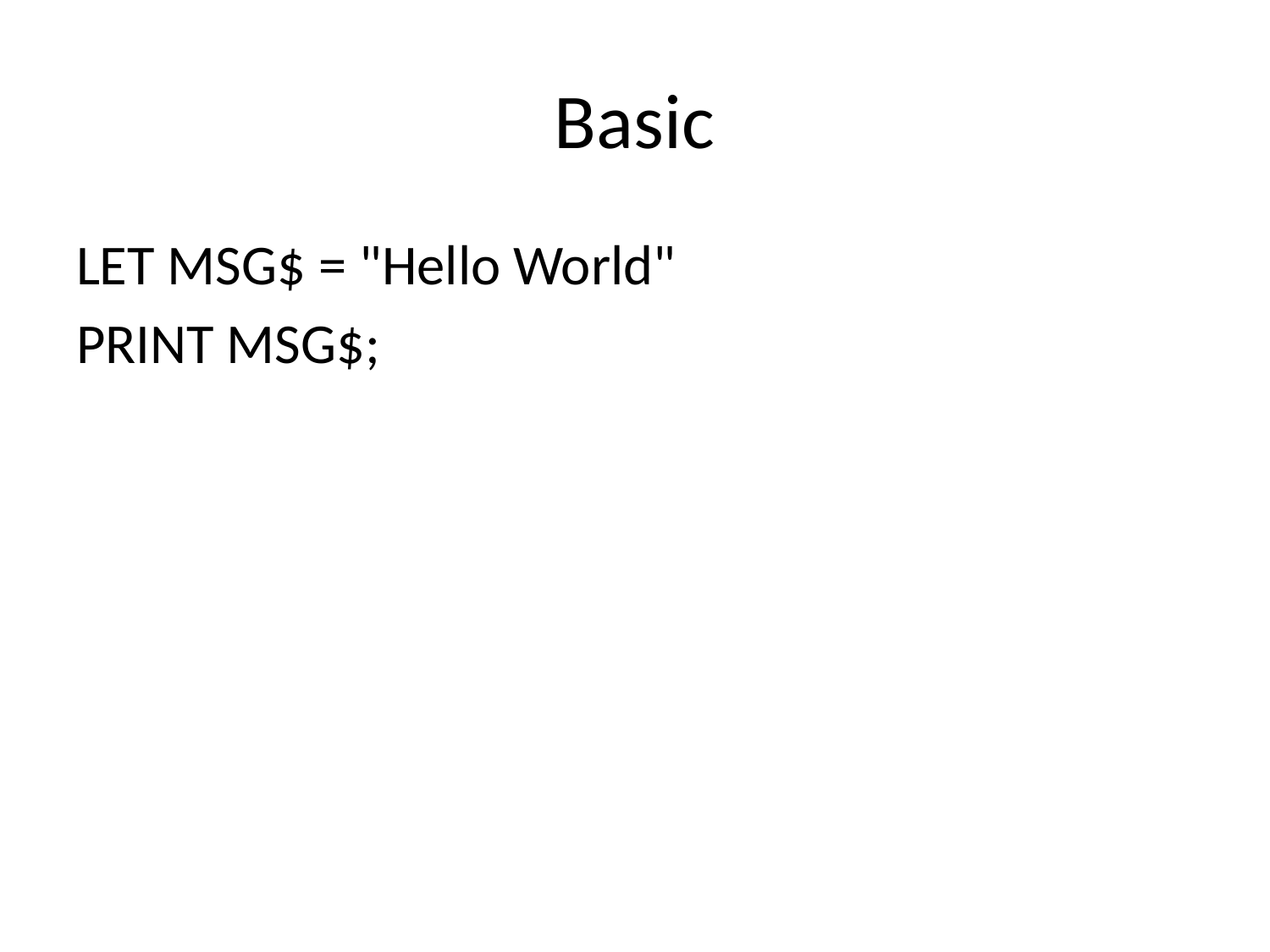

# Basic
LET MSG$ = "Hello World"
PRINT MSG$;